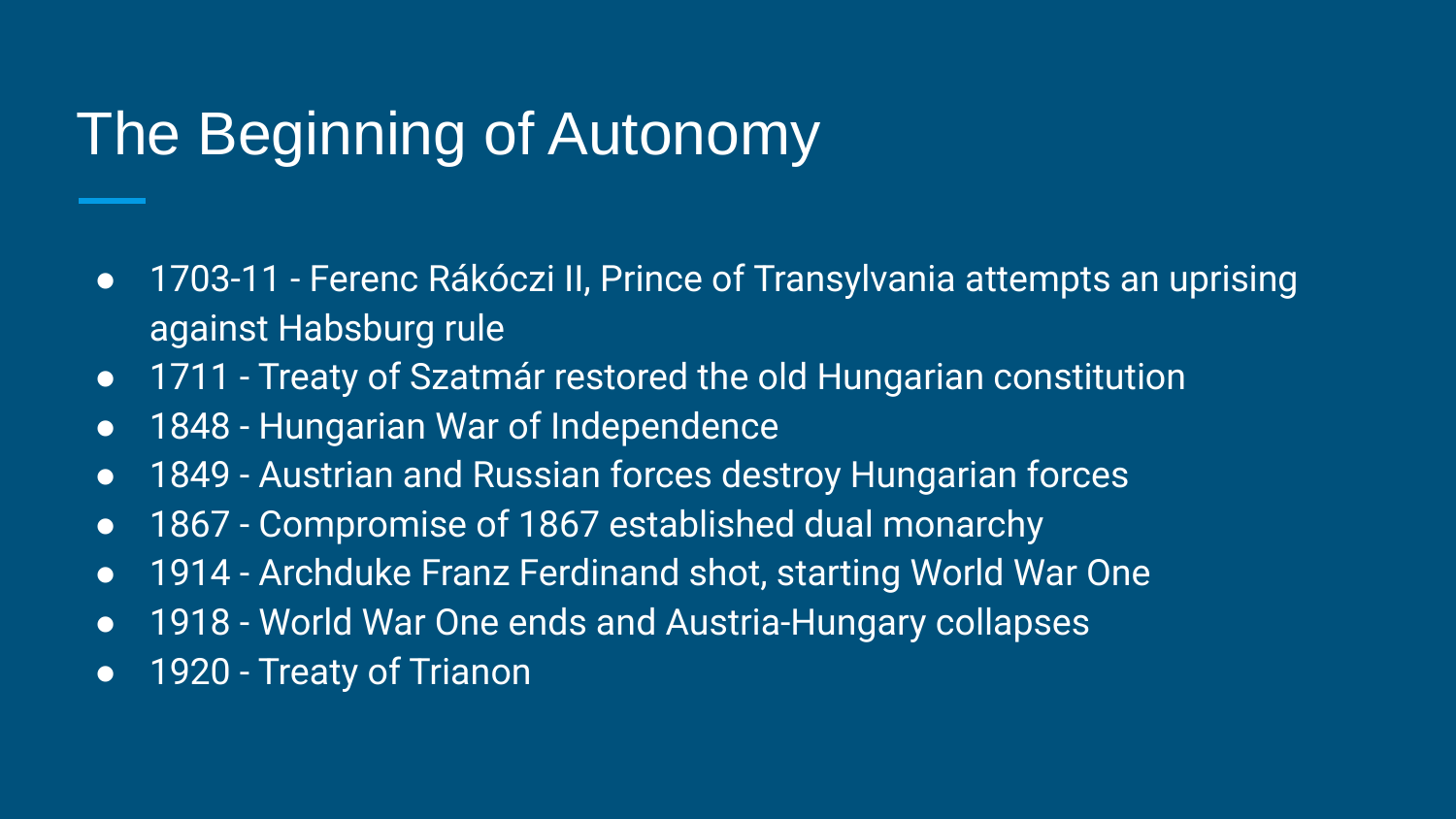

# The Beginning of Autonomy
1703-11 - Ferenc Rákóczi II, Prince of Transylvania attempts an uprising against Habsburg rule
1711 - Treaty of Szatmár restored the old Hungarian constitution
1848 - Hungarian War of Independence
1849 - Austrian and Russian forces destroy Hungarian forces
1867 - Compromise of 1867 established dual monarchy
1914 - Archduke Franz Ferdinand shot, starting World War One
1918 - World War One ends and Austria-Hungary collapses
1920 - Treaty of Trianon